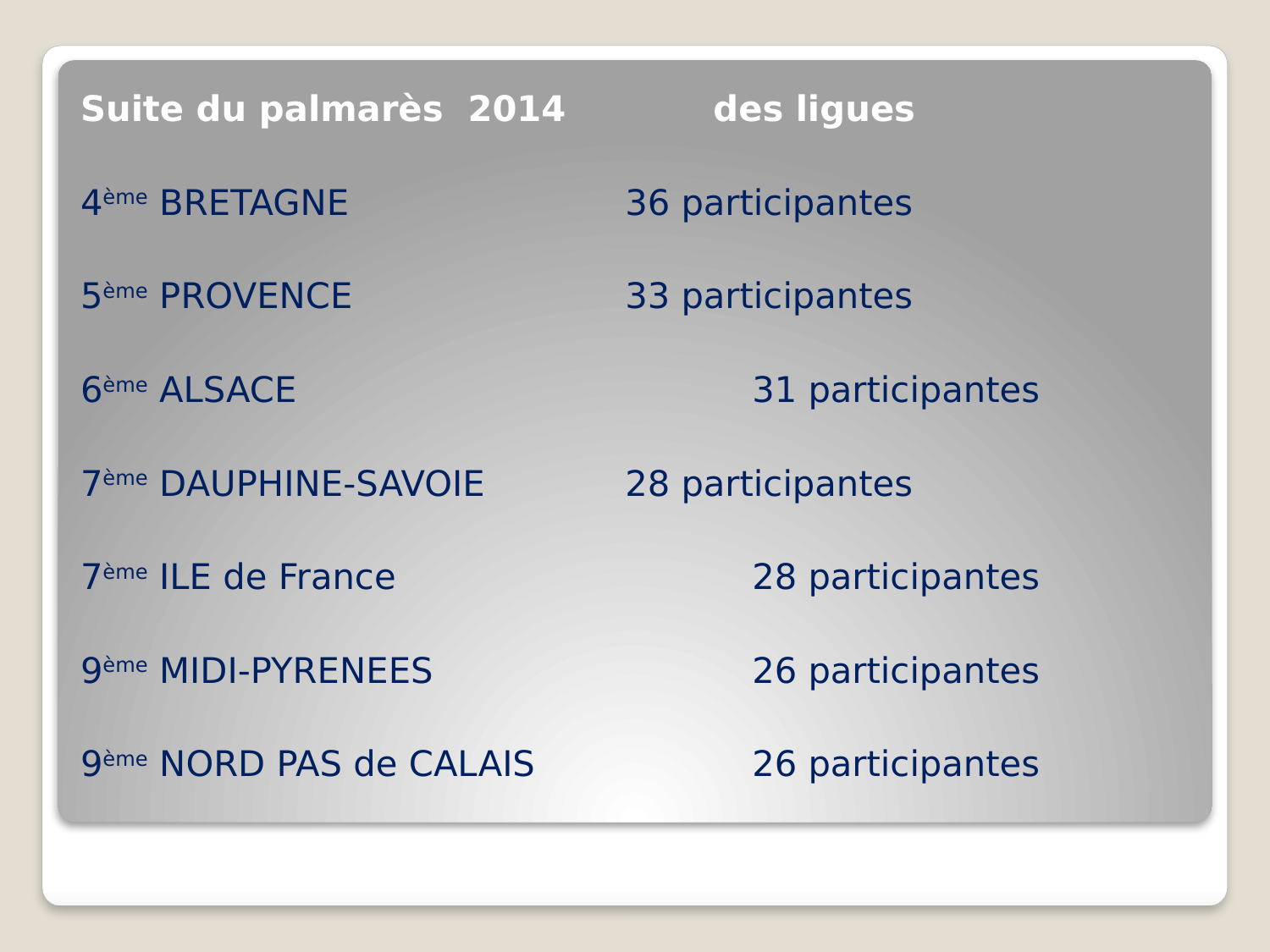

Suite du palmarès  2014            des ligues

4ème BRETAGNE 			36 participantes

5ème PROVENCE			33 participantes

6ème ALSACE				31 participantes

7ème DAUPHINE-SAVOIE		28 participantes

7ème ILE de France			28 participantes

9ème MIDI-PYRENEES	 		26 participantes

9ème NORD PAS de CALAIS		26 participantes